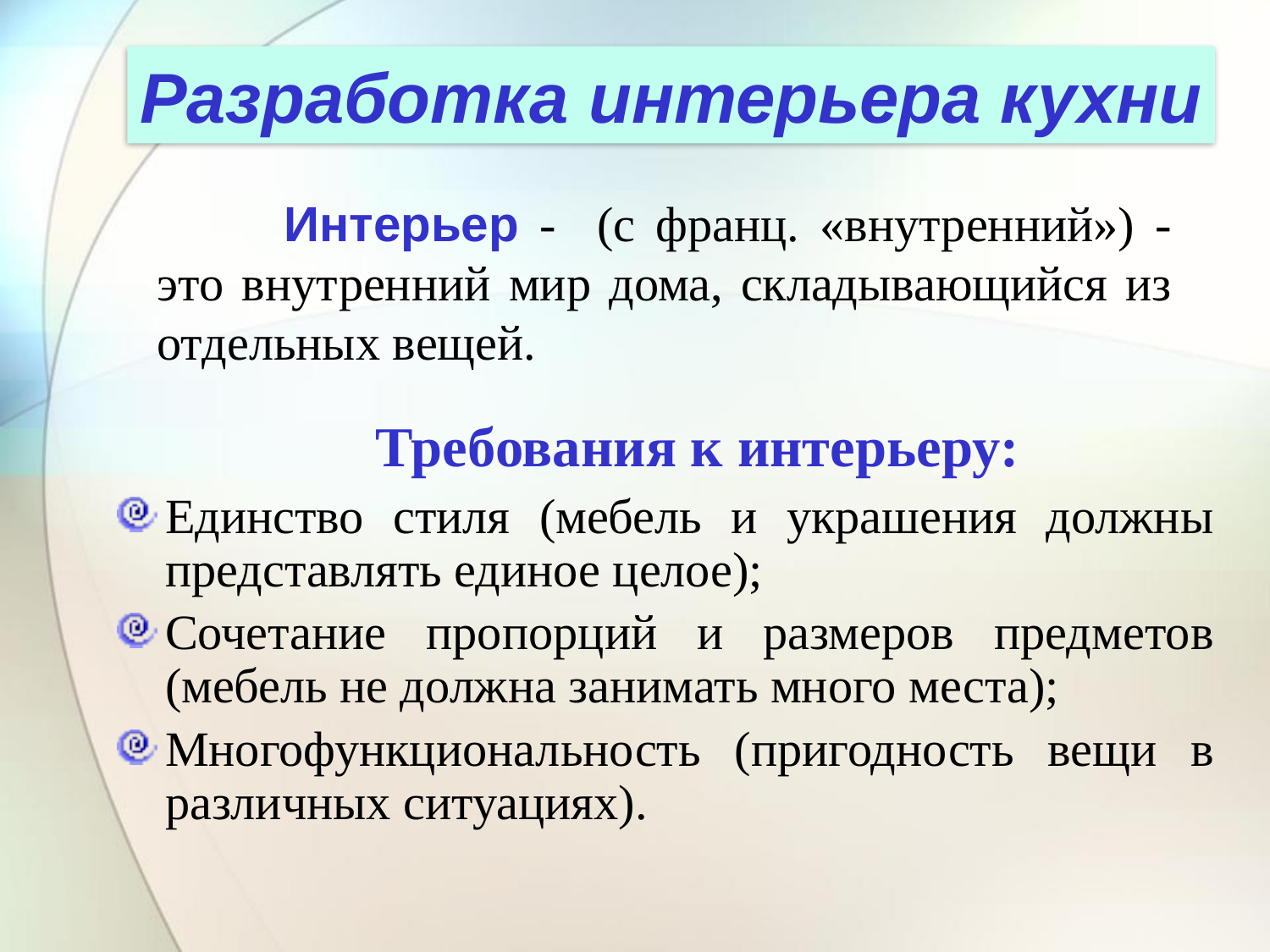

Разработка интерьера кухни
	Интерьер -  (с франц. «внутренний») - это внутренний мир дома, складывающийся из отдельных вещей.
    Требования к интерьеру:
Единство стиля (мебель и украшения должны представлять единое целое);
Сочетание пропорций и размеров предметов (мебель не должна занимать много места);
Многофункциональность (пригодность вещи в различных ситуациях).